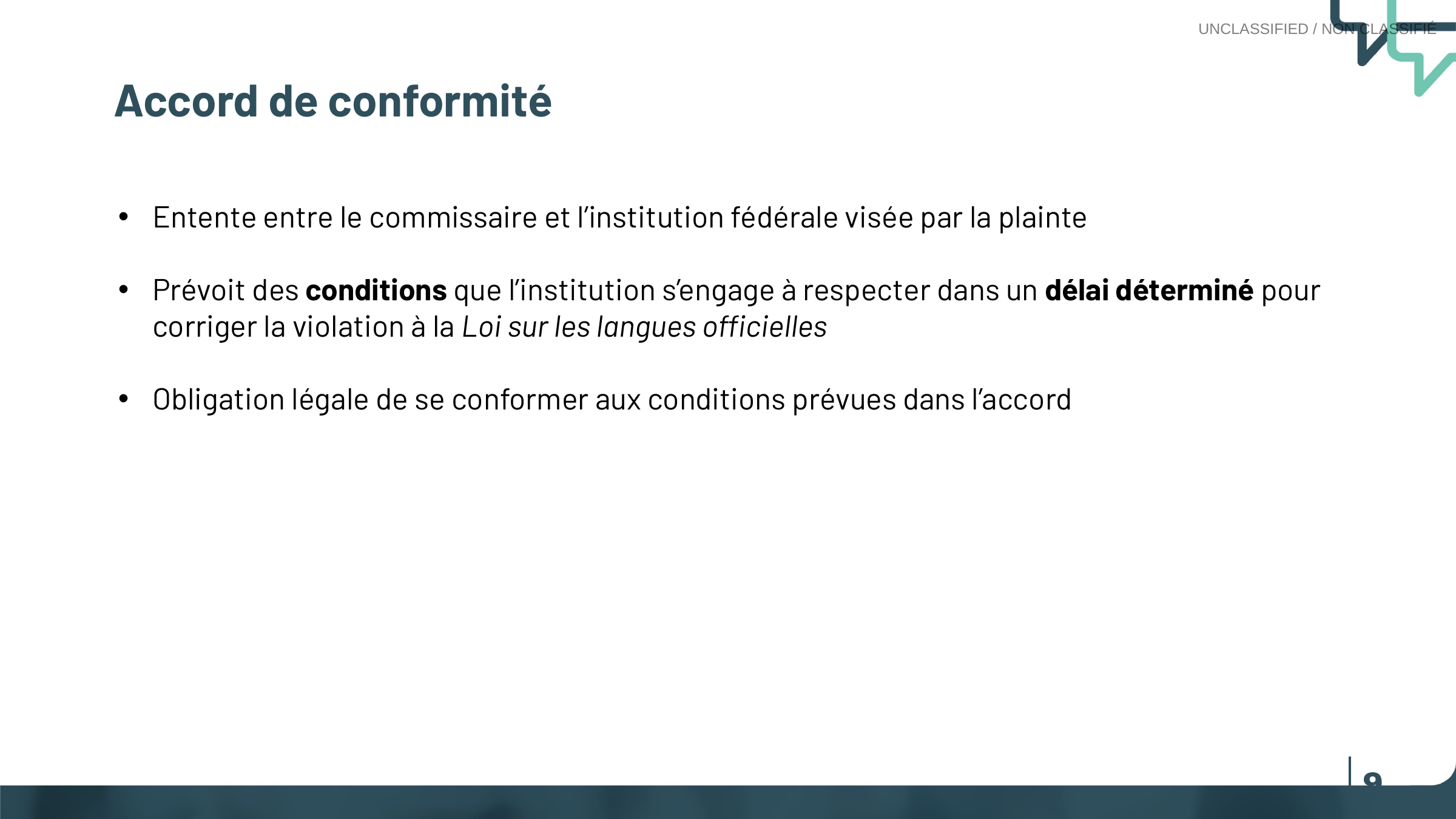

Accord de conformité
Entente entre le commissaire et l’institution fédérale visée par la plainte

Prévoit des conditions que l’institution s’engage à respecter dans un délai déterminé pour corriger la violation à la Loi sur les langues officielles

Obligation légale de se conformer aux conditions prévues dans l’accord

9